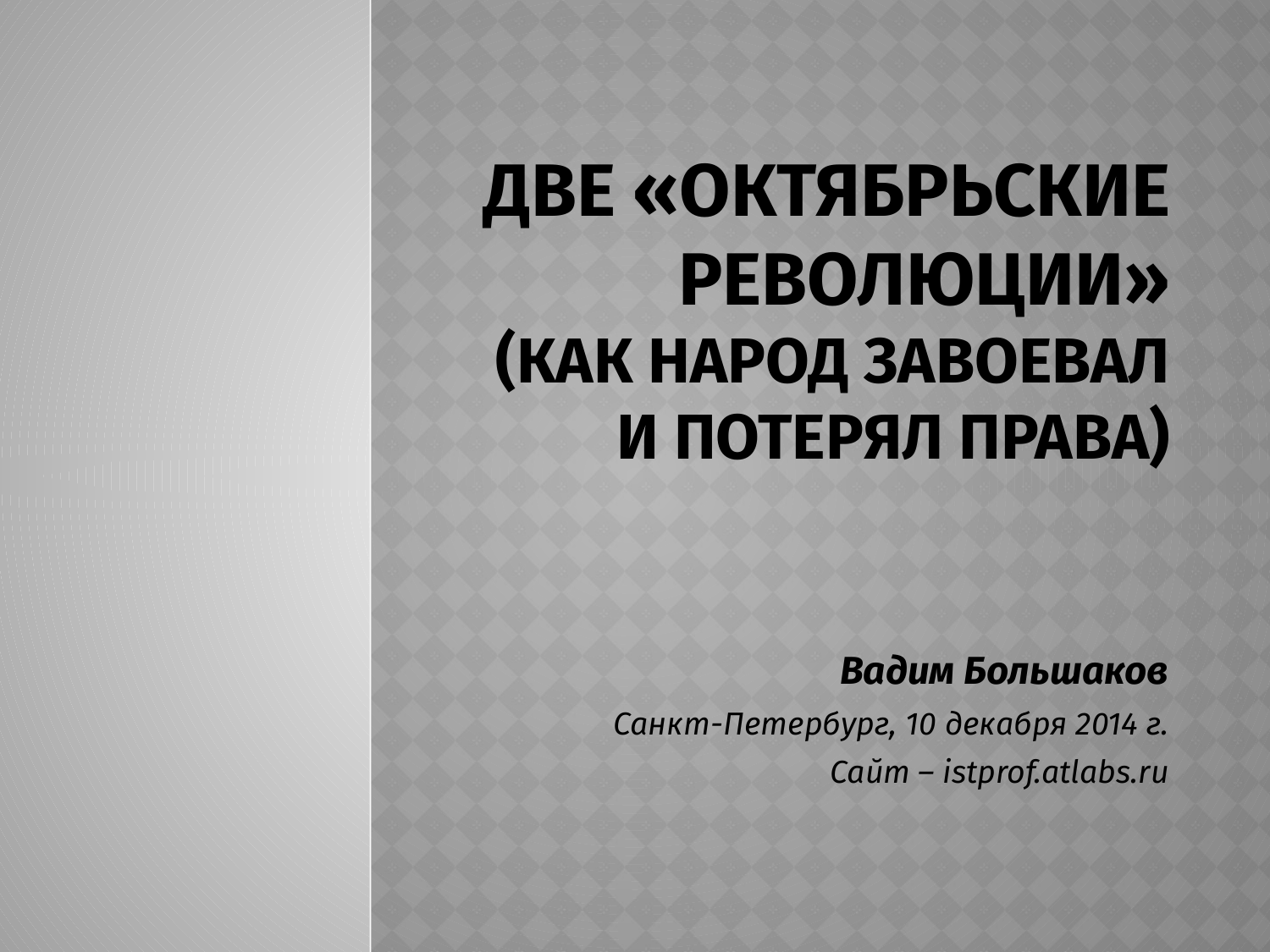

# Две «Октябрьские революции» (как народ завоевал и потерял права)
Вадим Большаков
Санкт-Петербург, 10 декабря 2014 г.
Сайт – istprof.atlabs.ru